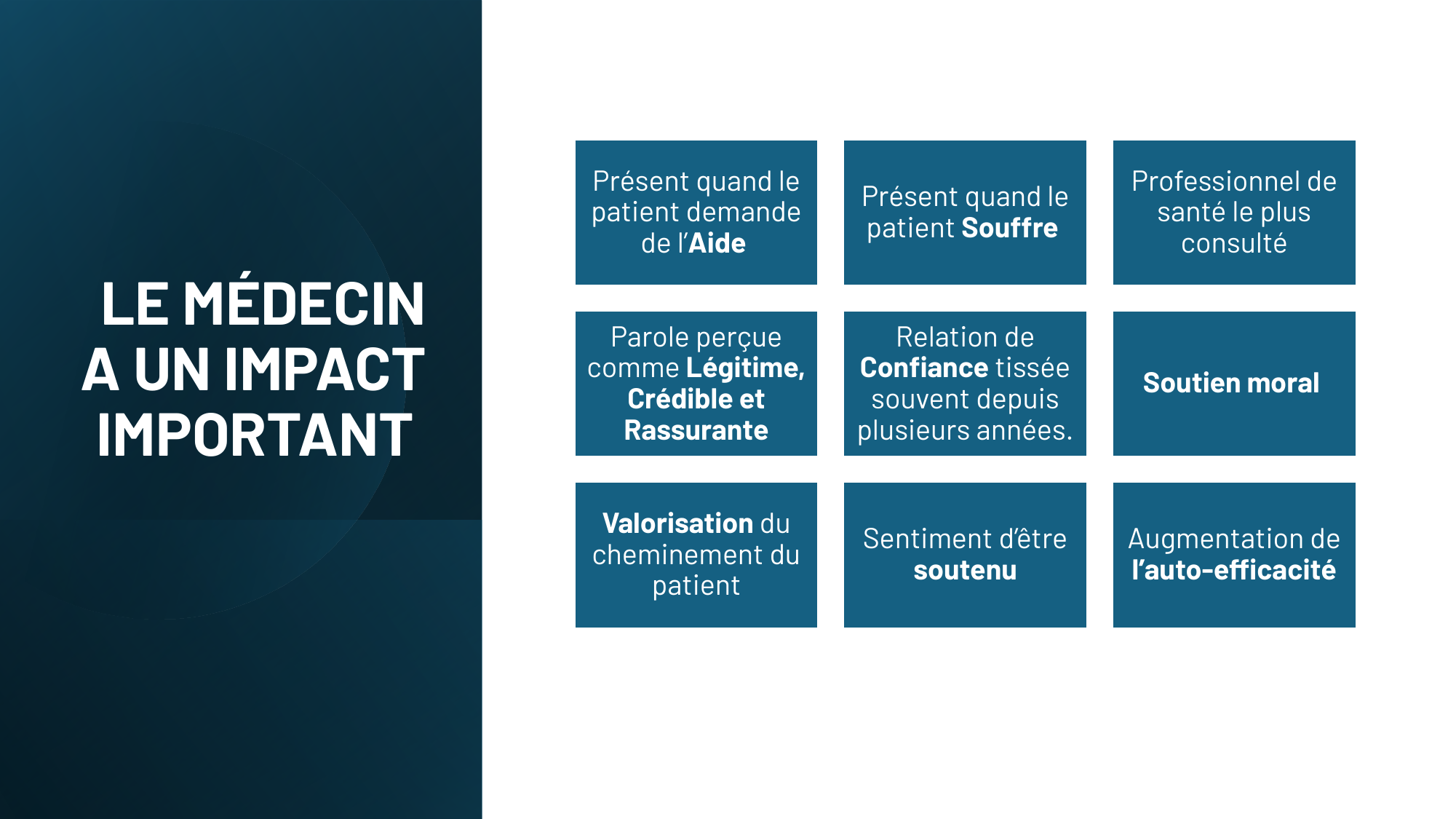

Présent quand le patient demande de l’Aide
Présent quand le patient Souffre
Professionnel de santé le plus consulté
Parole perçue comme Légitime, Crédible et Rassurante
Relation de Confiance tissée souvent depuis plusieurs années.
Soutien moral
Valorisation du cheminement du patient
Sentiment d’être soutenu
Augmentation de l’auto-efficacité
# LE MÉDECIN A UN IMPACT IMPORTANT